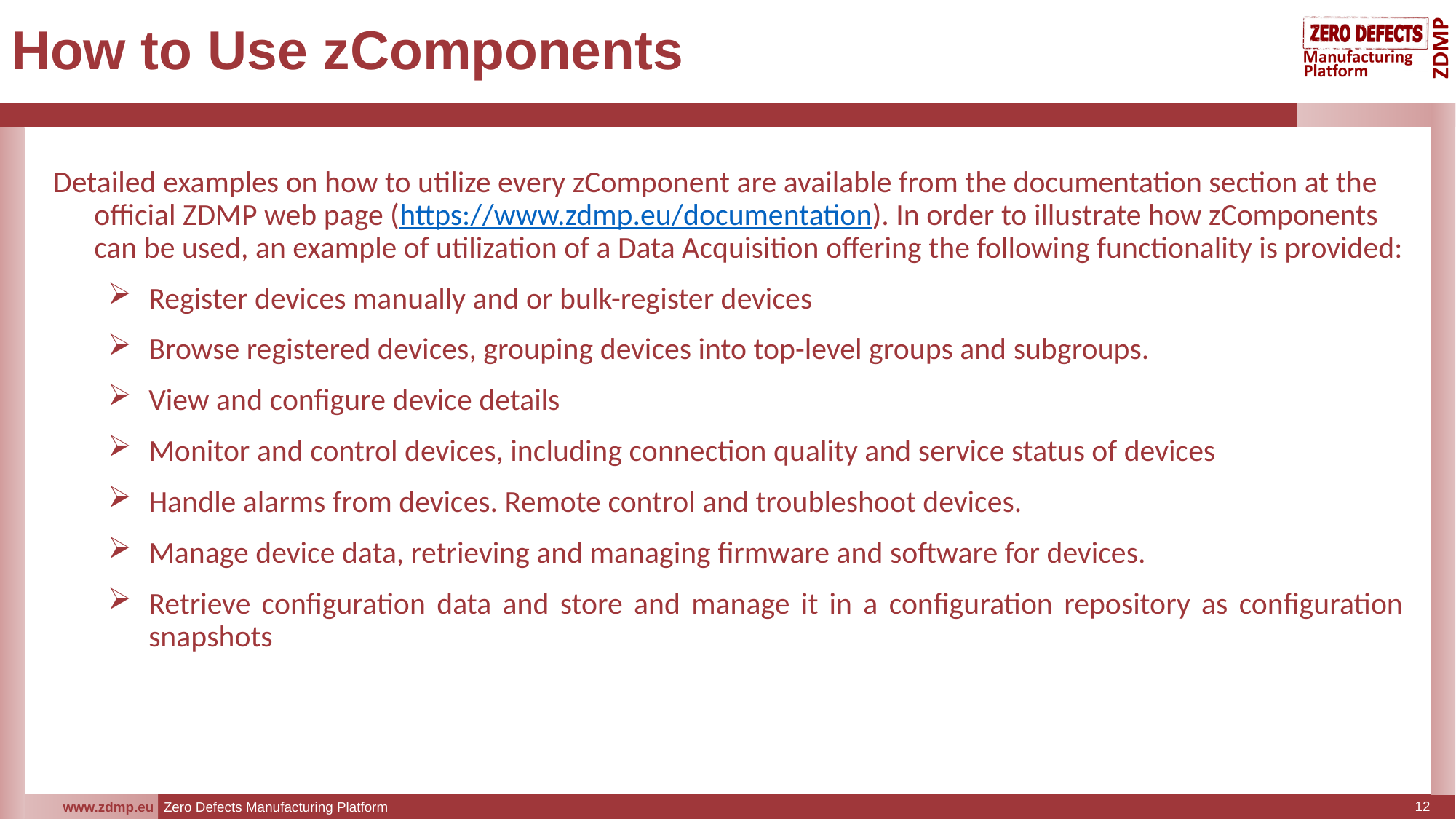

# How to Use zComponents

Detailed examples on how to utilize every zComponent are available from the documentation section at the official ZDMP web page (https://www.zdmp.eu/documentation). In order to illustrate how zComponents can be used, an example of utilization of a Data Acquisition offering the following functionality is provided:
Register devices manually and or bulk-register devices
Browse registered devices, grouping devices into top-level groups and subgroups.
View and configure device details
Monitor and control devices, including connection quality and service status of devices
Handle alarms from devices. Remote control and troubleshoot devices.
Manage device data, retrieving and managing firmware and software for devices.
Retrieve configuration data and store and manage it in a configuration repository as configuration snapshots

12